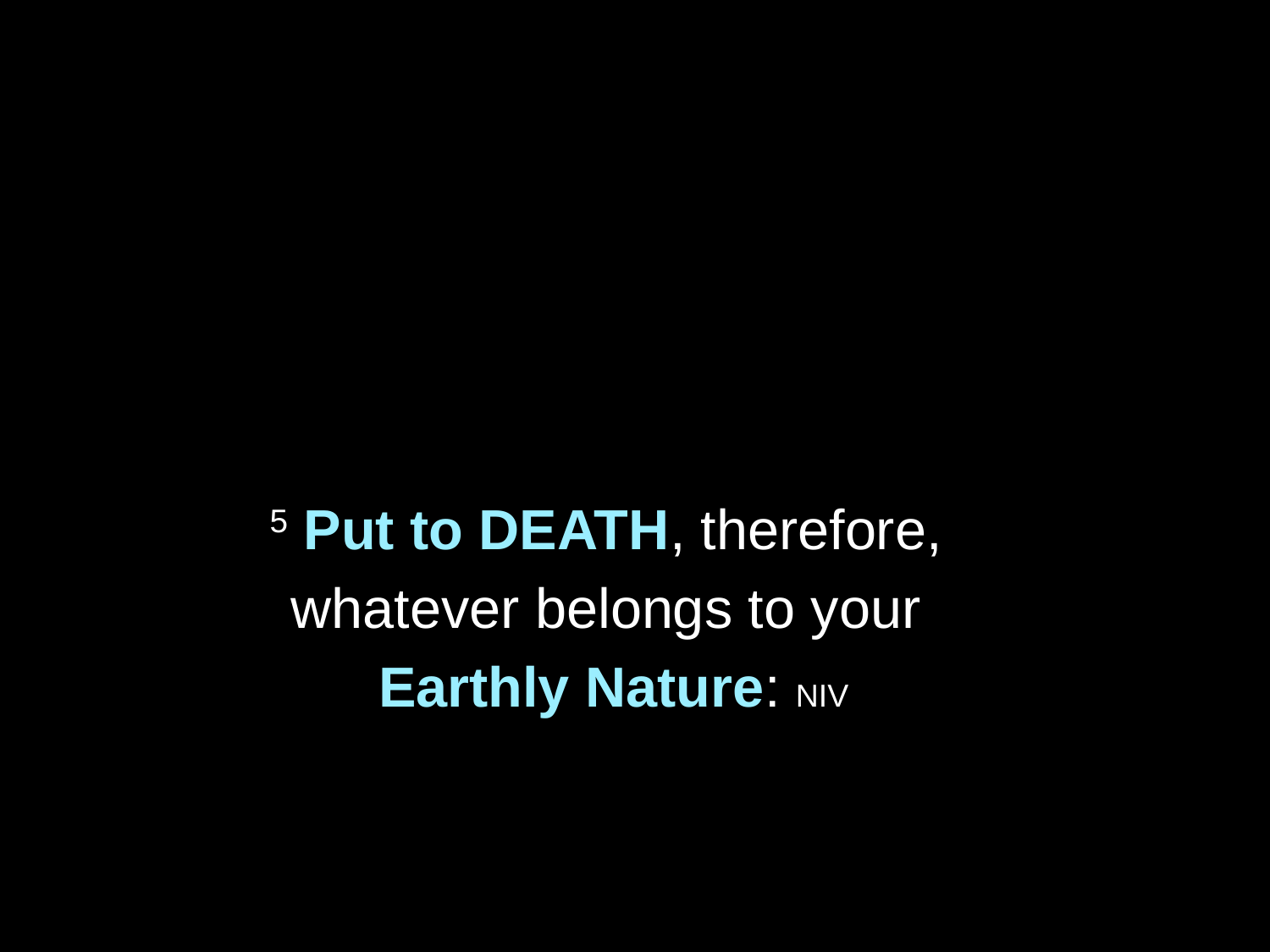

5 Put to DEATH, therefore,
whatever belongs to your
Earthly Nature: NIV